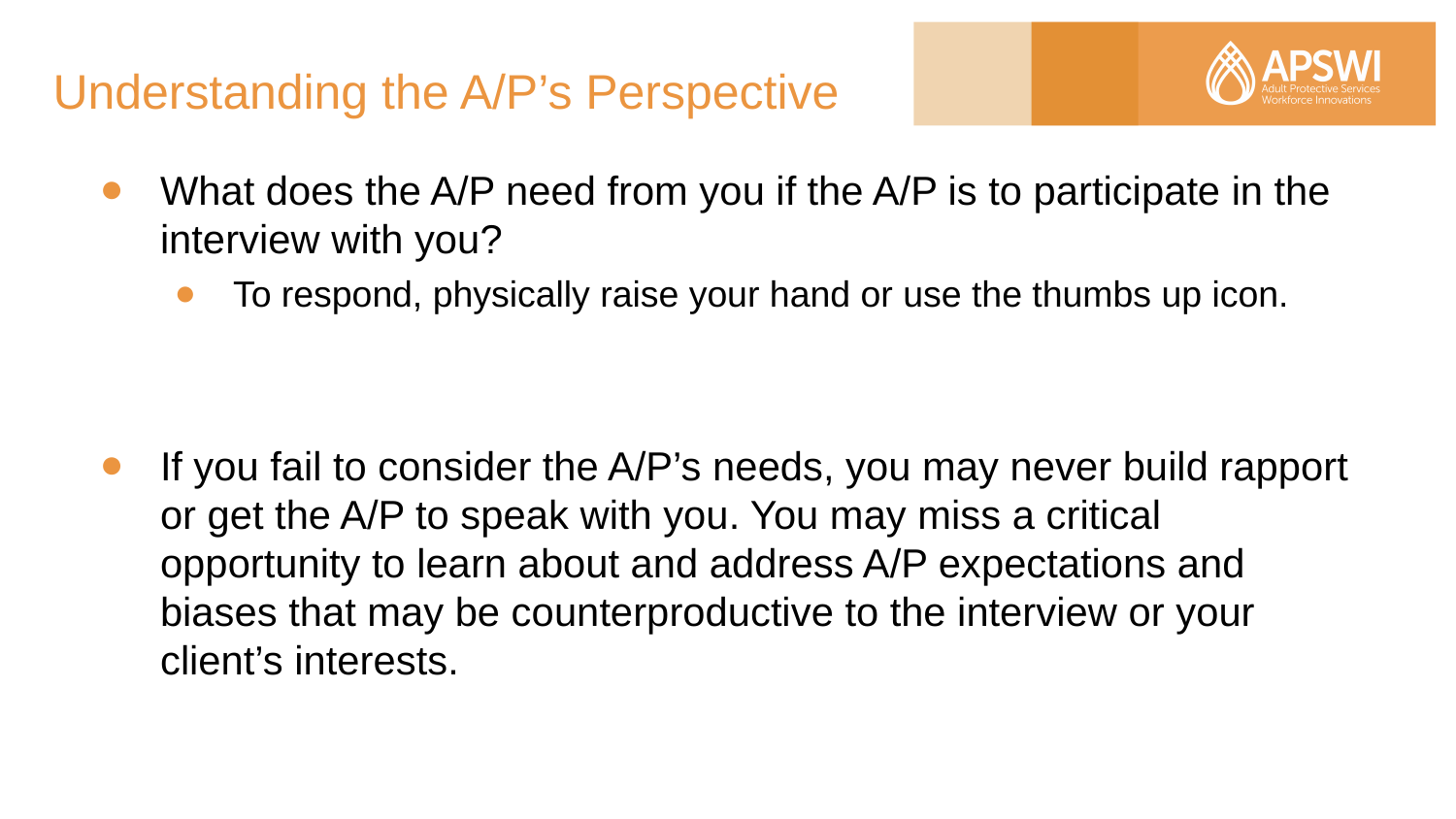

# Understanding the A/P’s Perspective
What does the A/P need from you if the A/P is to participate in the interview with you?
To respond, physically raise your hand or use the thumbs up icon.

If you fail to consider the A/P’s needs, you may never build rapport or get the A/P to speak with you. You may miss a critical opportunity to learn about and address A/P expectations and biases that may be counterproductive to the interview or your client’s interests.